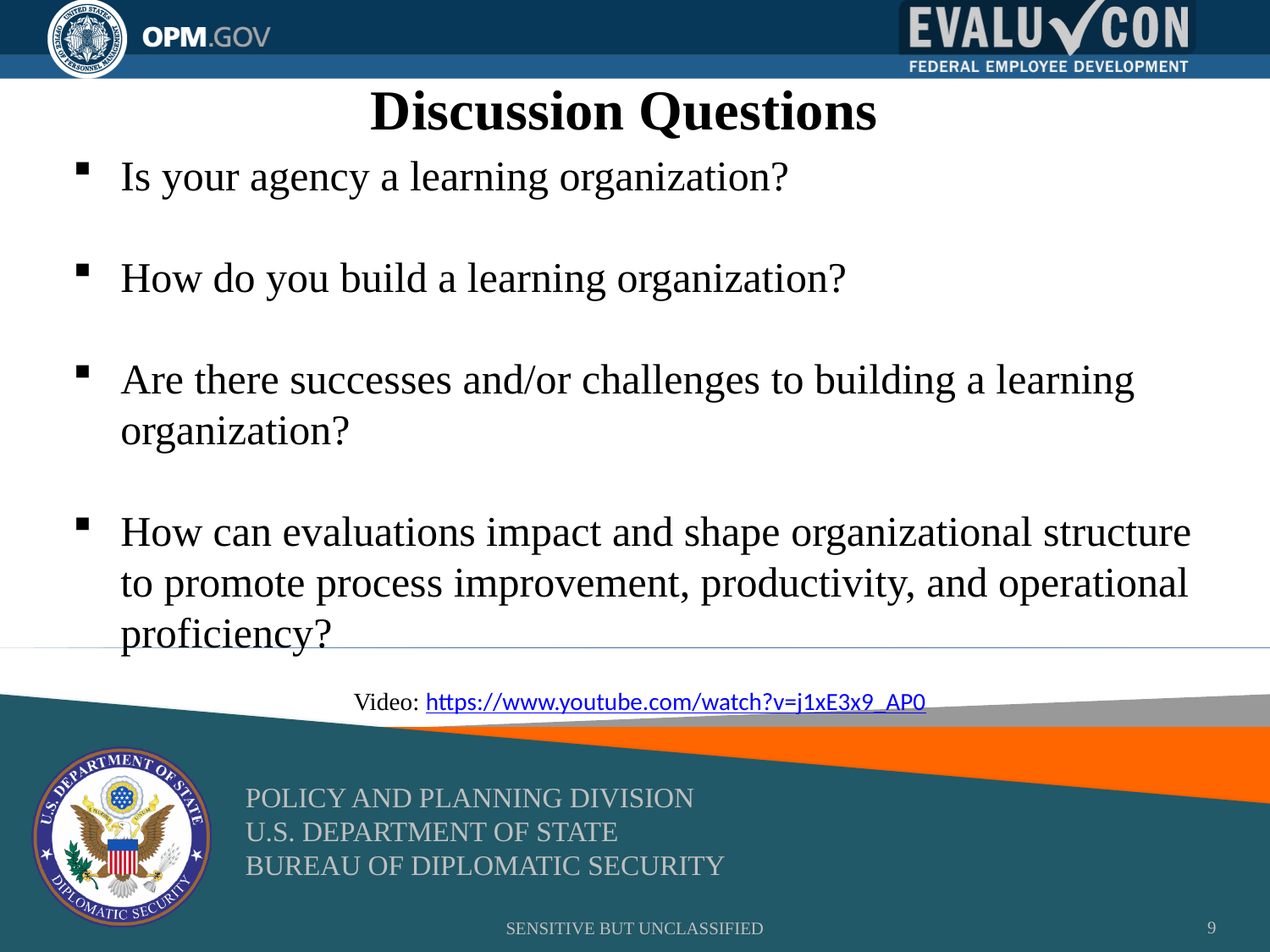

Discussion Questions
Is your agency a learning organization?

How do you build a learning organization?

Are there successes and/or challenges to building a learning organization?

How can evaluations impact and shape organizational structure to promote process improvement, productivity, and operational proficiency?

Video: https://www.youtube.com/watch?v=j1xE3x9_AP0